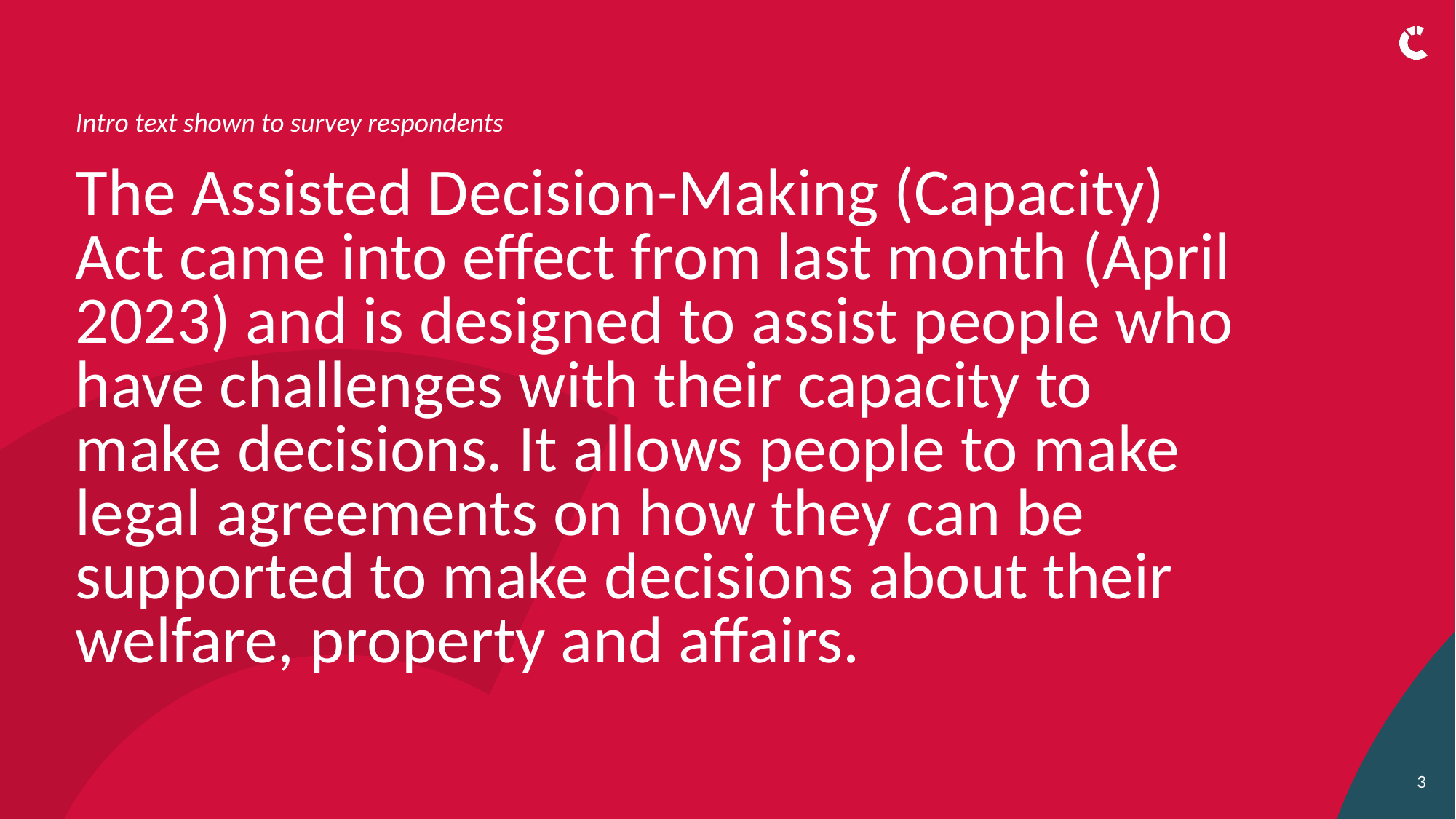

# Intro text shown to survey respondents The Assisted Decision-Making (Capacity) Act came into effect from last month (April 2023) and is designed to assist people who have challenges with their capacity to make decisions. It allows people to make legal agreements on how they can be supported to make decisions about their welfare, property and affairs.
3